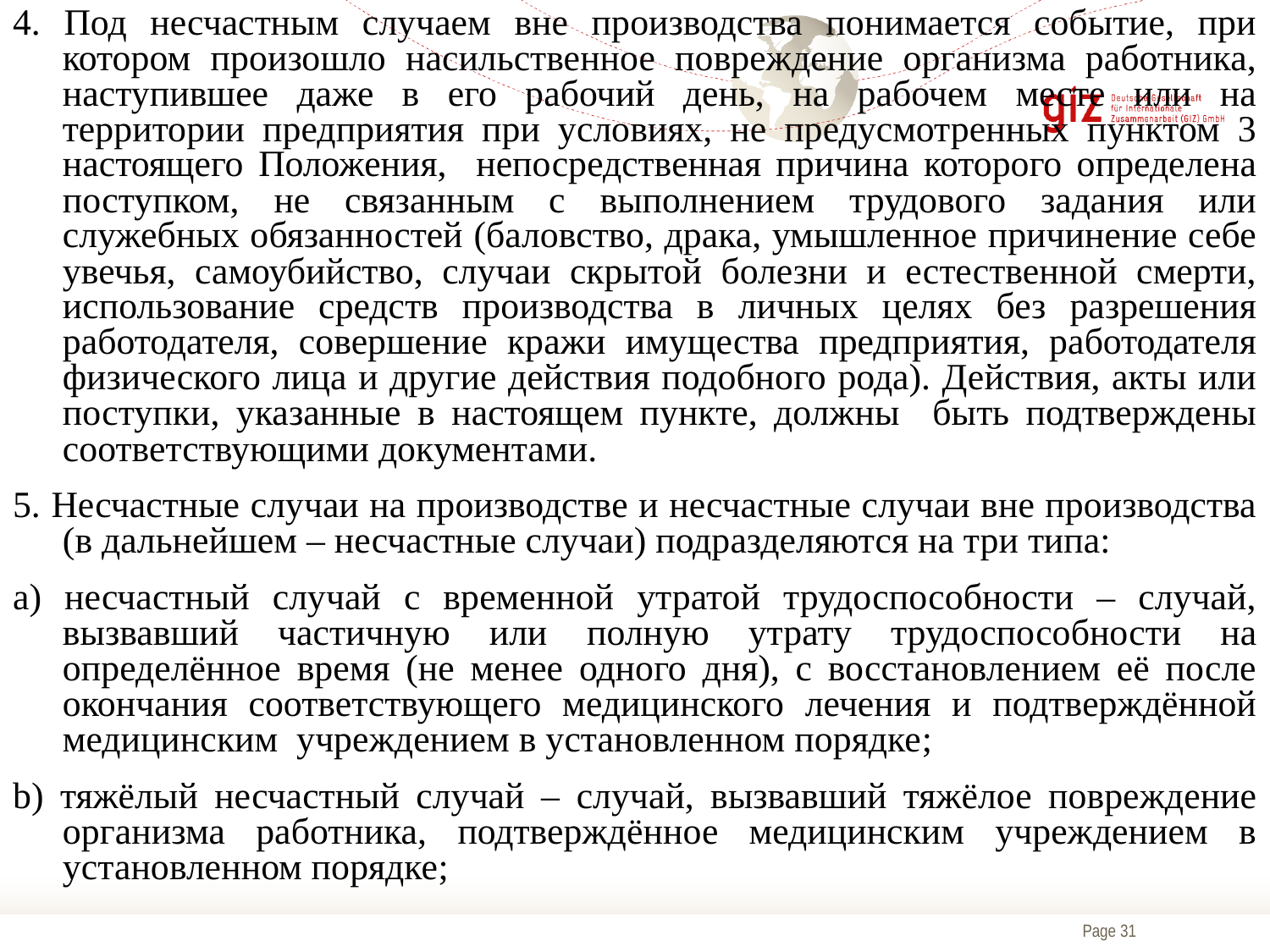

4. Под несчастным случаем вне производства понимается событие, при котором произошло насильственное повреждение организма работника, наступившее даже в его рабочий день, на рабочем месте или на территории предприятия при условиях, не предусмотренных пунктом 3 настоящего Положения,  непосредственная причина которого определена поступком, не связанным с выполнением трудового задания или служебных обязанностей (баловство, драка, умышленное причинение себе увечья, самоубийство, случаи скрытой болезни и естественной смерти, использование средств производства в личных целях без разрешения работодателя, совершение кражи имущества предприятия, работодателя физического лица и другие действия подобного рода). Действия, акты или поступки, указанные в настоящем пункте, должны  быть подтверждены соответствующими документами.
5. Несчастные случаи на производстве и несчастные случаи вне производства (в дальнейшем – несчастные случаи) подразделяются на три типа:
a) несчастный случай с временной утратой трудоспособности – случай, вызвавший частичную или полную утрату трудоспособности на определённое время (не менее одного дня), с восстановлением её после окончания соответствующего медицинского лечения и подтверждённой медицинским  учреждением в установленном порядке;
b) тяжёлый несчастный случай – случай, вызвавший тяжёлое повреждение организма работника, подтверждённое медицинским учреждением в установленном порядке;